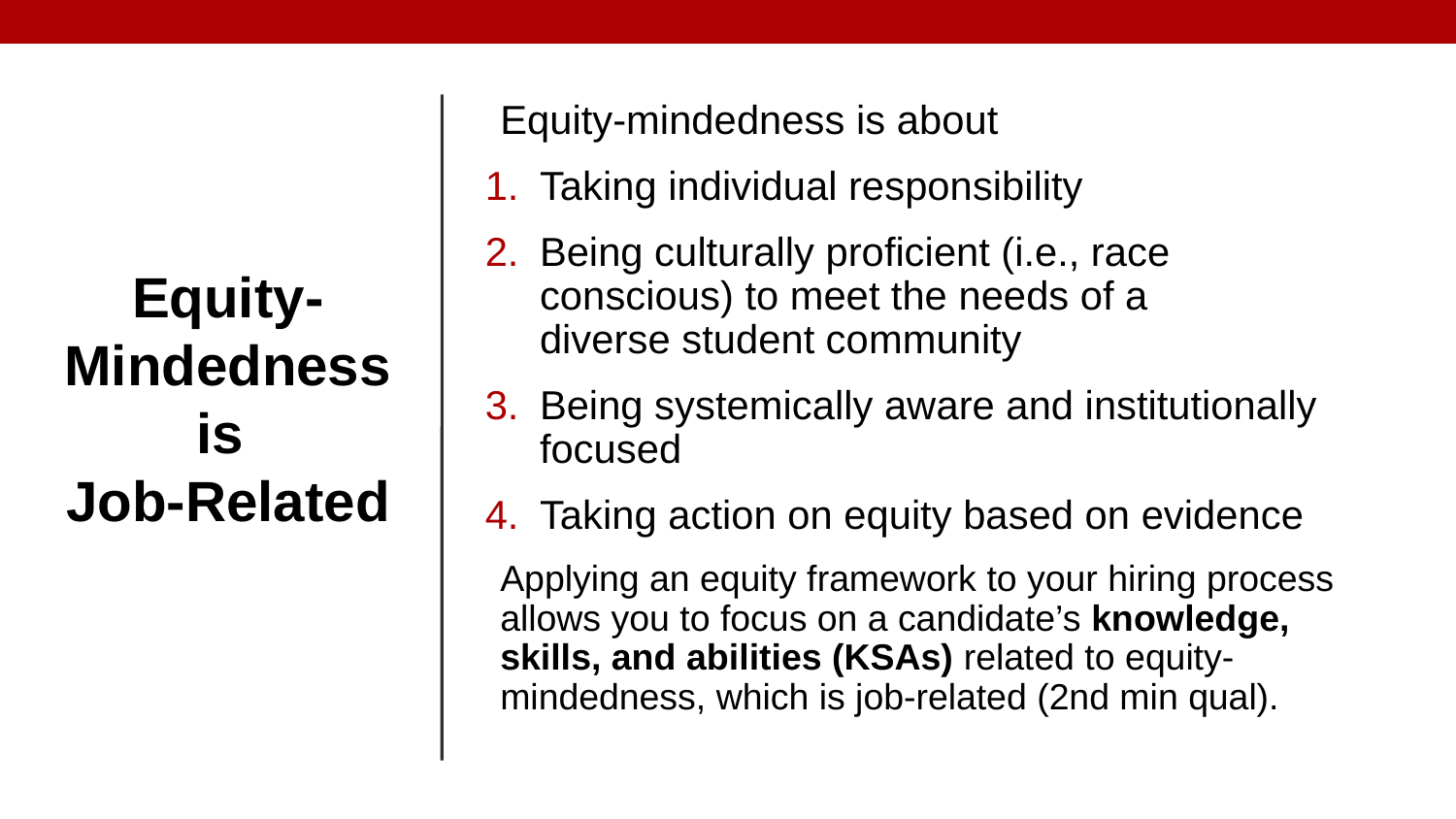

Equity-Mindedness is
Job-Related
Equity-mindedness is about
Taking individual responsibility
Being culturally proficient (i.e., race conscious) to meet the needs of a diverse student community
Being systemically aware and institutionally focused
Taking action on equity based on evidence
Applying an equity framework to your hiring process allows you to focus on a candidate’s knowledge, skills, and abilities (KSAs) related to equity-mindedness, which is job-related (2nd min qual).